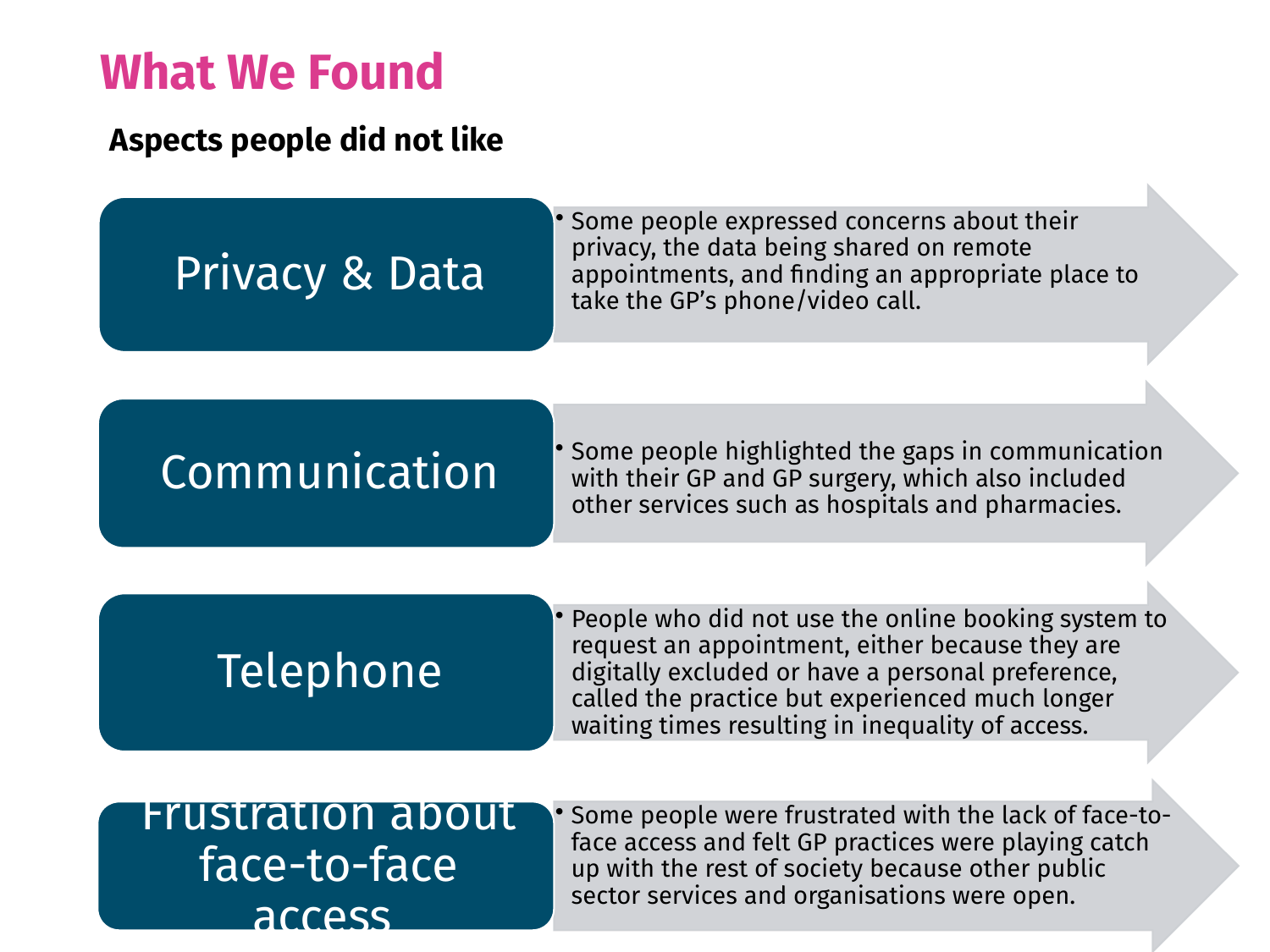

# What We Found

Aspects people did not like

Some people expressed concerns about their privacy, the data being shared on remote appointments, and finding an appropriate place to take the GP’s phone/video call.
Privacy & Data

Some people highlighted the gaps in communication with their GP and GP surgery, which also included other services such as hospitals and pharmacies.

Communication
People who did not use the online booking system to request an appointment, either because they are digitally excluded or have a personal preference, called the practice but experienced much longer waiting times resulting in inequality of access.
Telephone
Some people were frustrated with the lack of face-to-face access and felt GP practices were playing catch up with the rest of society because other public sector services and organisations were open.
Frustration about face-to-face access